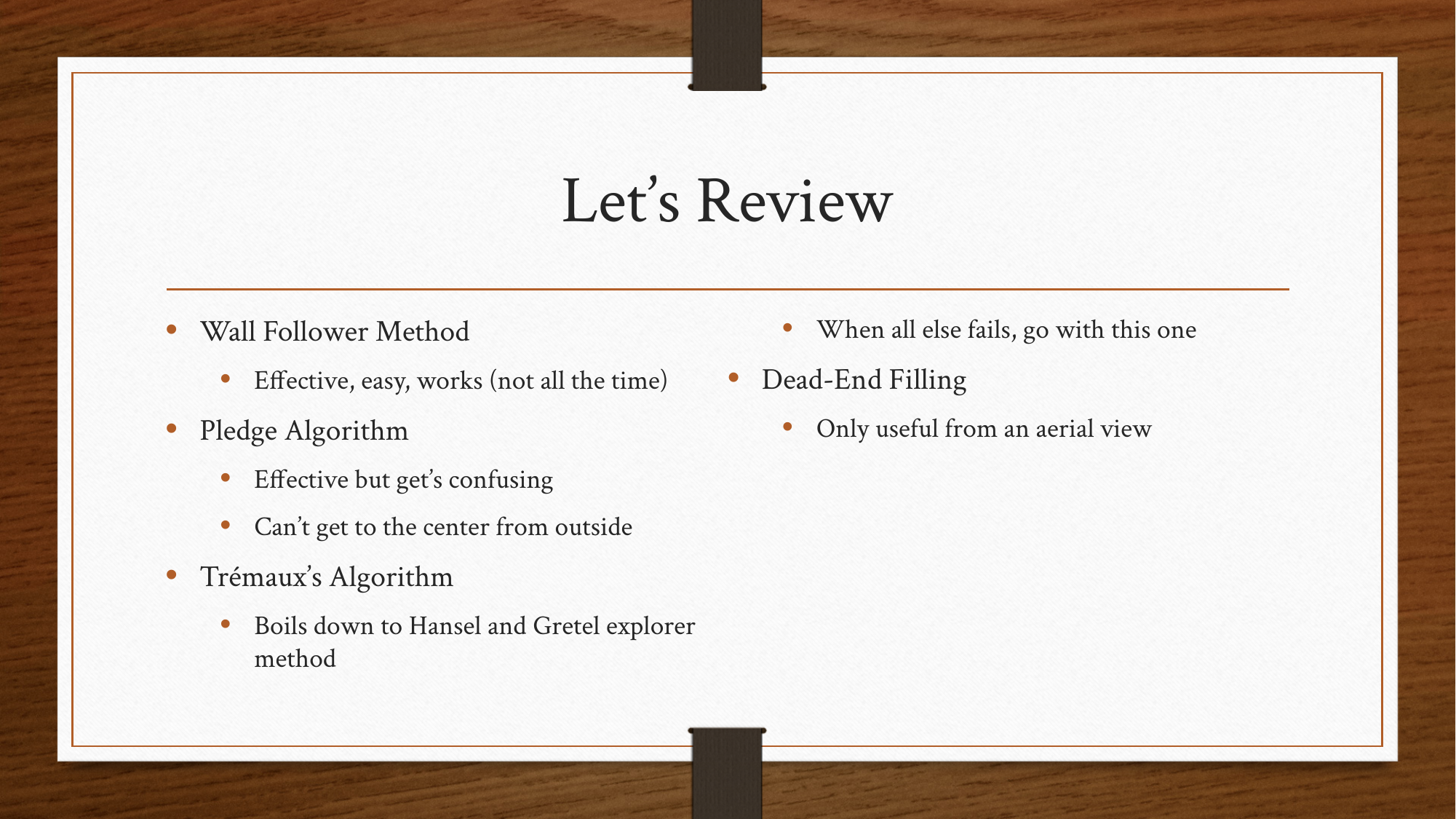

# Let’s Review
Wall Follower Method
Effective, easy, works (not all the time)
Pledge Algorithm
Effective but get’s confusing
Can’t get to the center from outside
Trémaux’s Algorithm
Boils down to Hansel and Gretel explorer method
When all else fails, go with this one
Dead-End Filling
Only useful from an aerial view